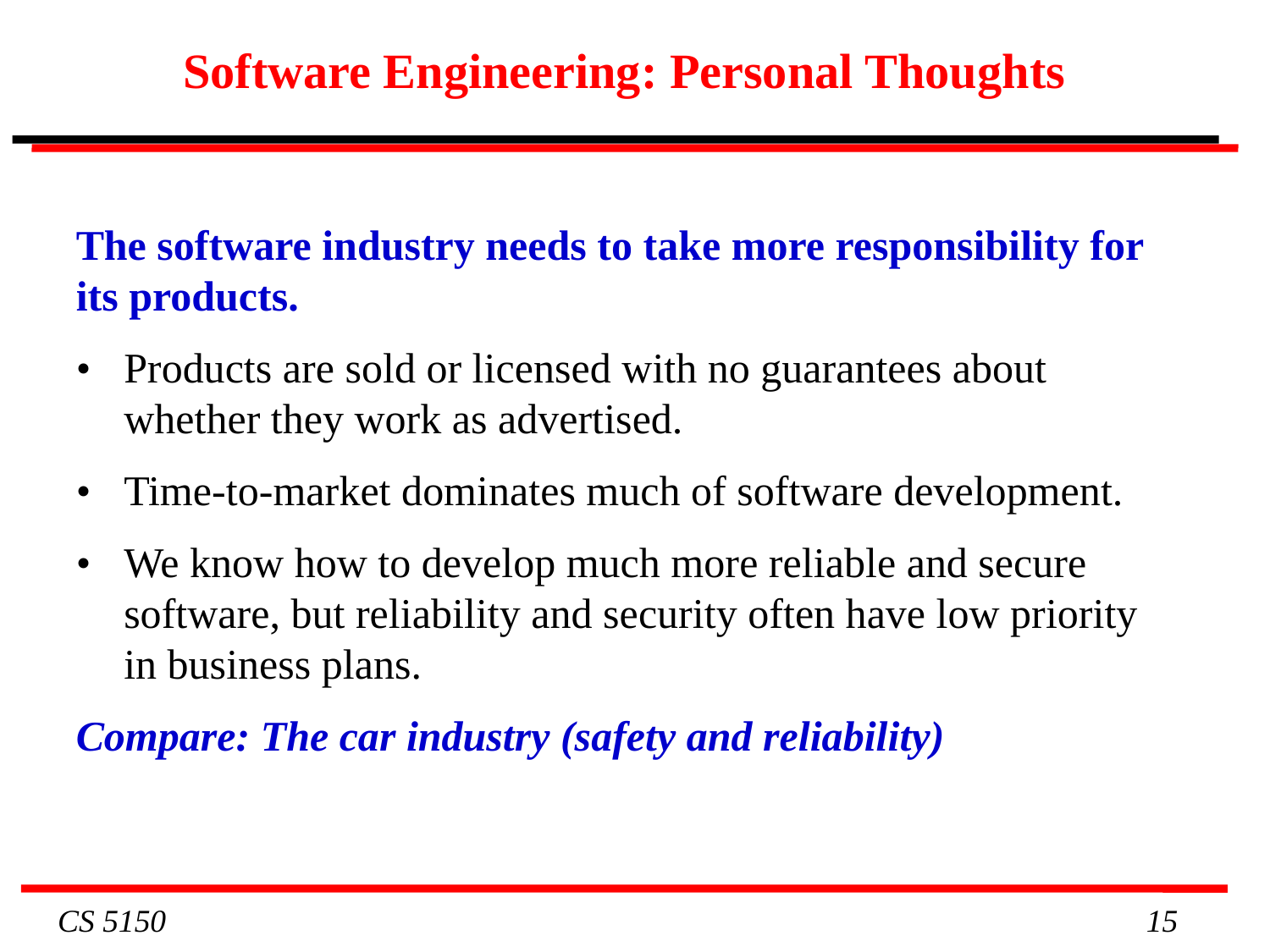

# Software Engineering: Personal Thoughts
The software industry needs to take more responsibility for
its products.
•	Products are sold or licensed with no guarantees about whether they work as advertised.
•	Time-to-market dominates much of software development.
•	We know how to develop much more reliable and secure software, but reliability and security often have low priority in business plans.
Compare: The car industry (safety and reliability)